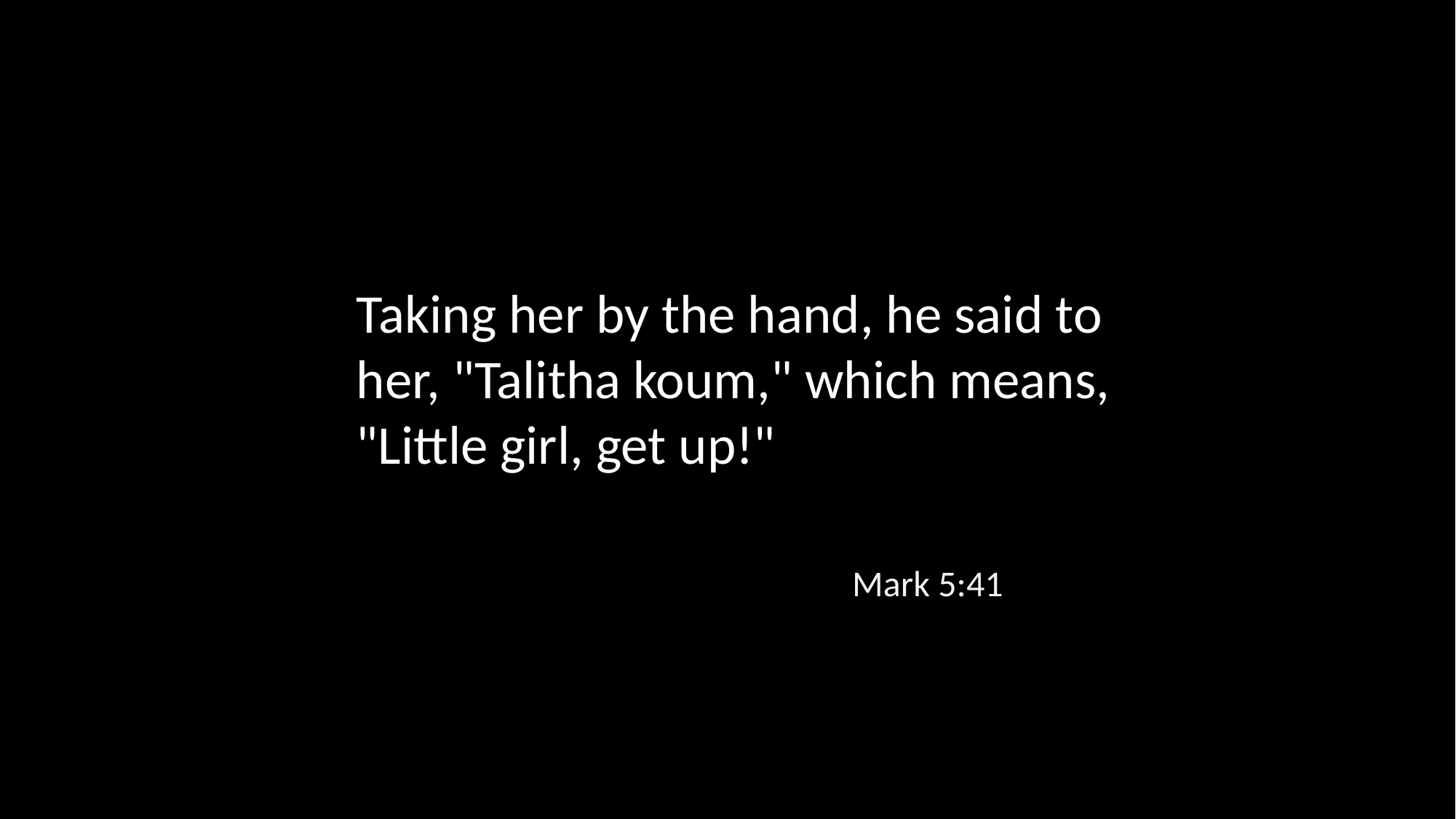

Taking her by the hand, he said to her, "Talitha koum," which means, "Little girl, get up!"
Mark 5:41